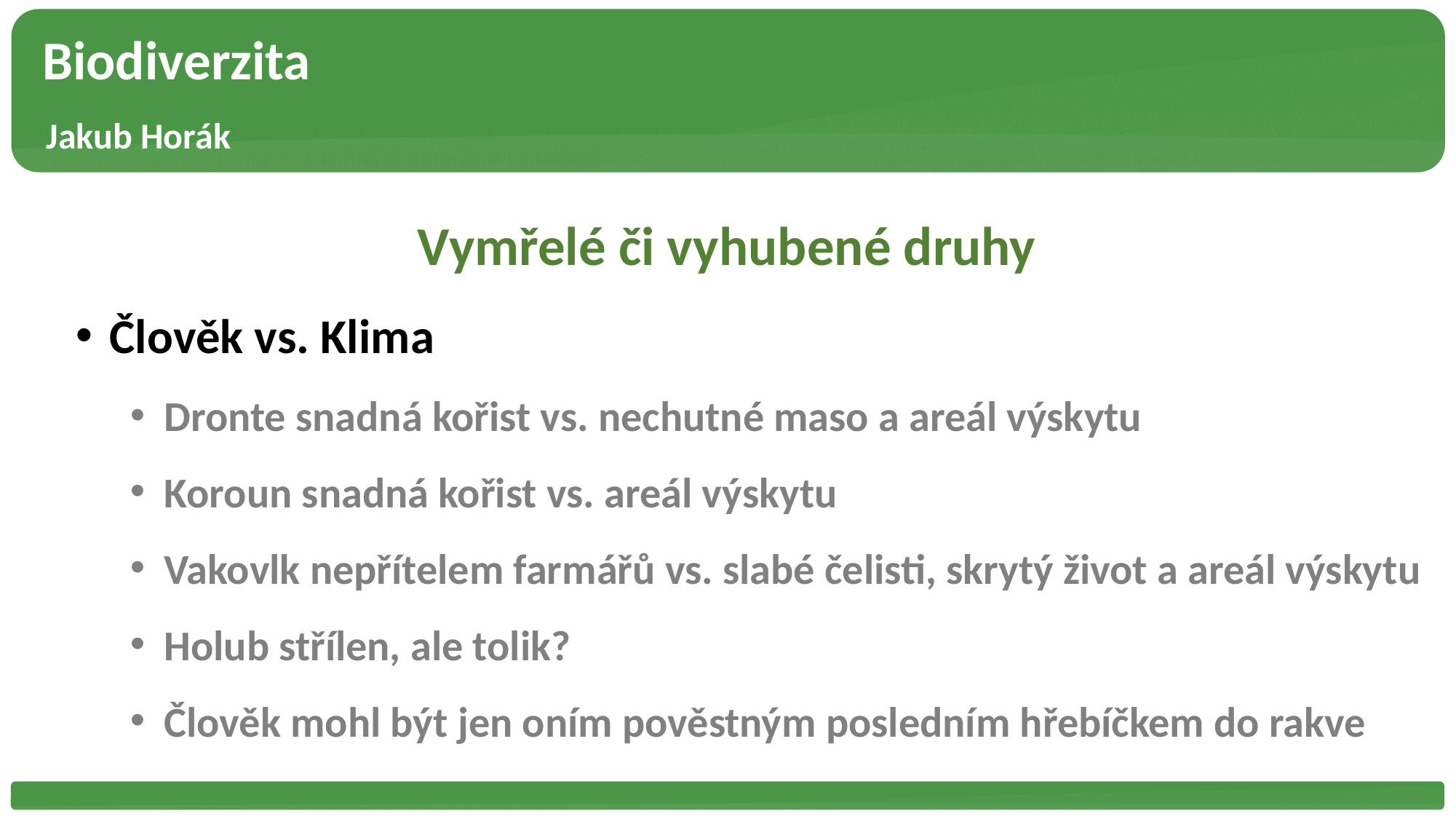

Biodiverzita
  Jakub Horák
Vymřelé či vyhubené druhy
Člověk vs. Klima
Dronte snadná kořist vs. nechutné maso a areál výskytu
Koroun snadná kořist vs. areál výskytu
Vakovlk nepřítelem farmářů vs. slabé čelisti, skrytý život a areál výskytu
Holub střílen, ale tolik?
Člověk mohl být jen oním pověstným posledním hřebíčkem do rakve